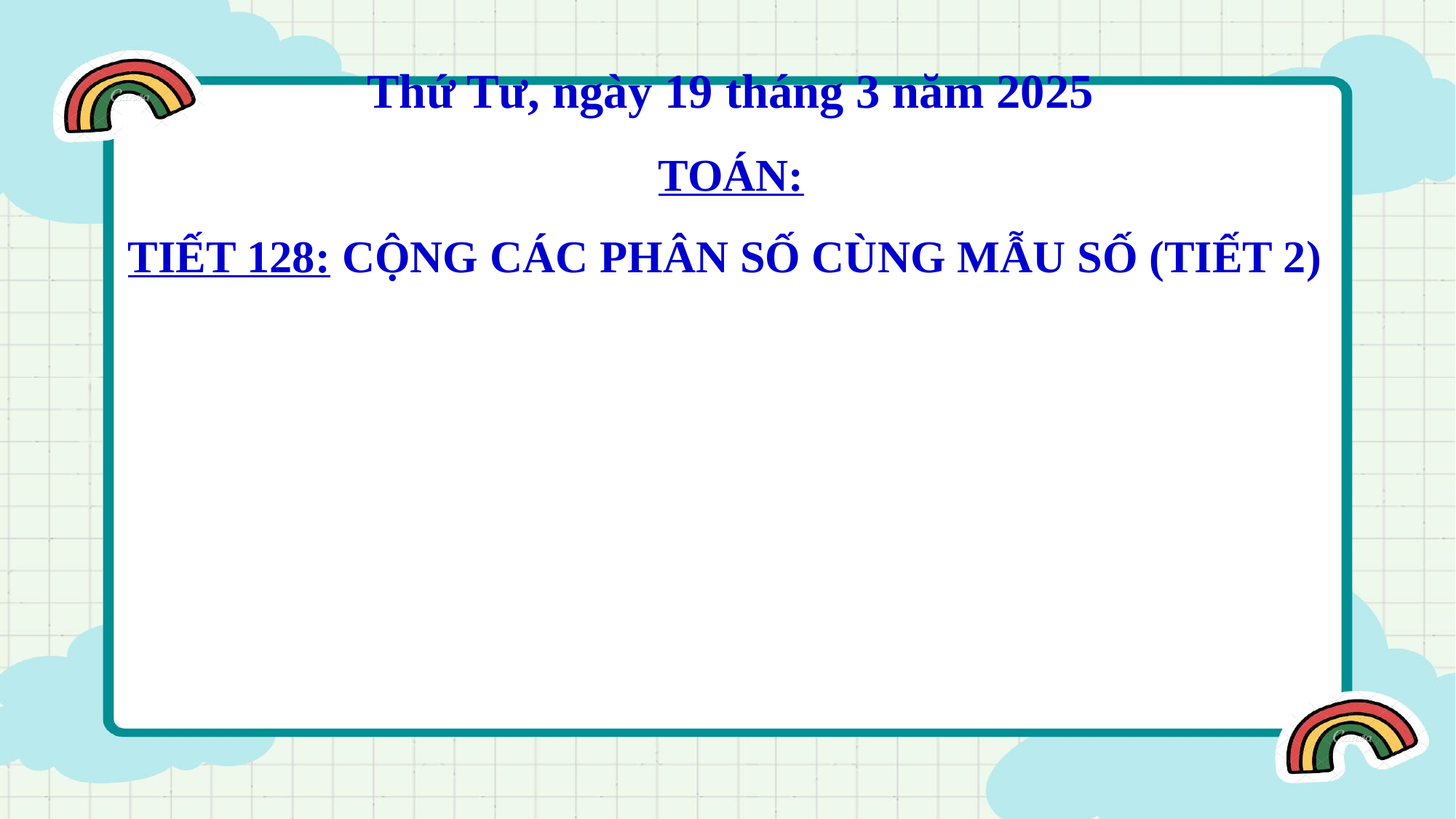

Thứ Tư, ngày 19 tháng 3 năm 2025
TOÁN:
TIẾT 128: CỘNG CÁC PHÂN SỐ CÙNG MẪU SỐ (TIẾT 2)